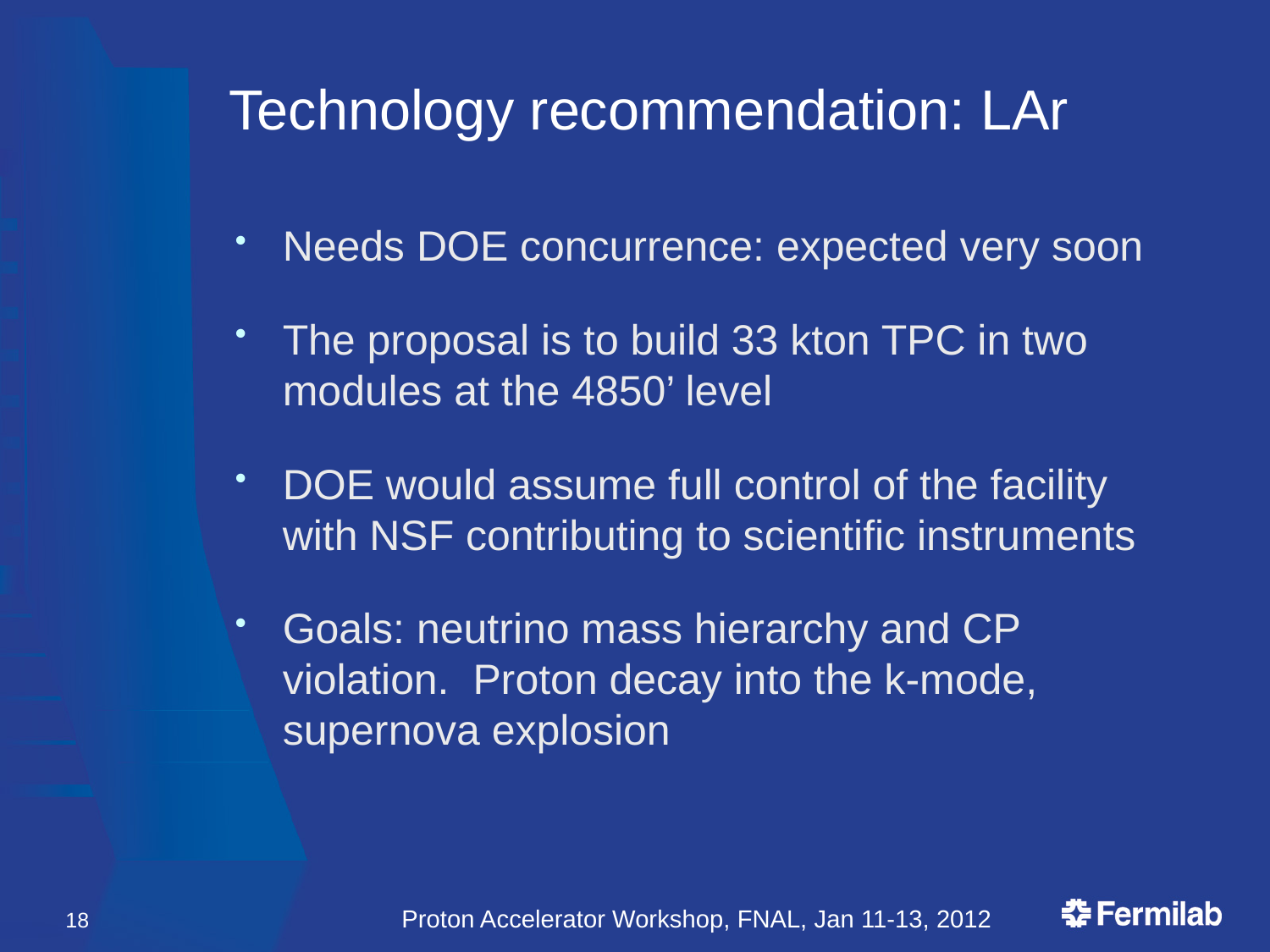

# Technology recommendation: LAr
Needs DOE concurrence: expected very soon

The proposal is to build 33 kton TPC in two modules at the 4850’ level

DOE would assume full control of the facility with NSF contributing to scientific instruments

Goals: neutrino mass hierarchy and CP violation.  Proton decay into the k-mode, supernova explosion

18
Proton Accelerator Workshop, FNAL, Jan 11-13, 2012